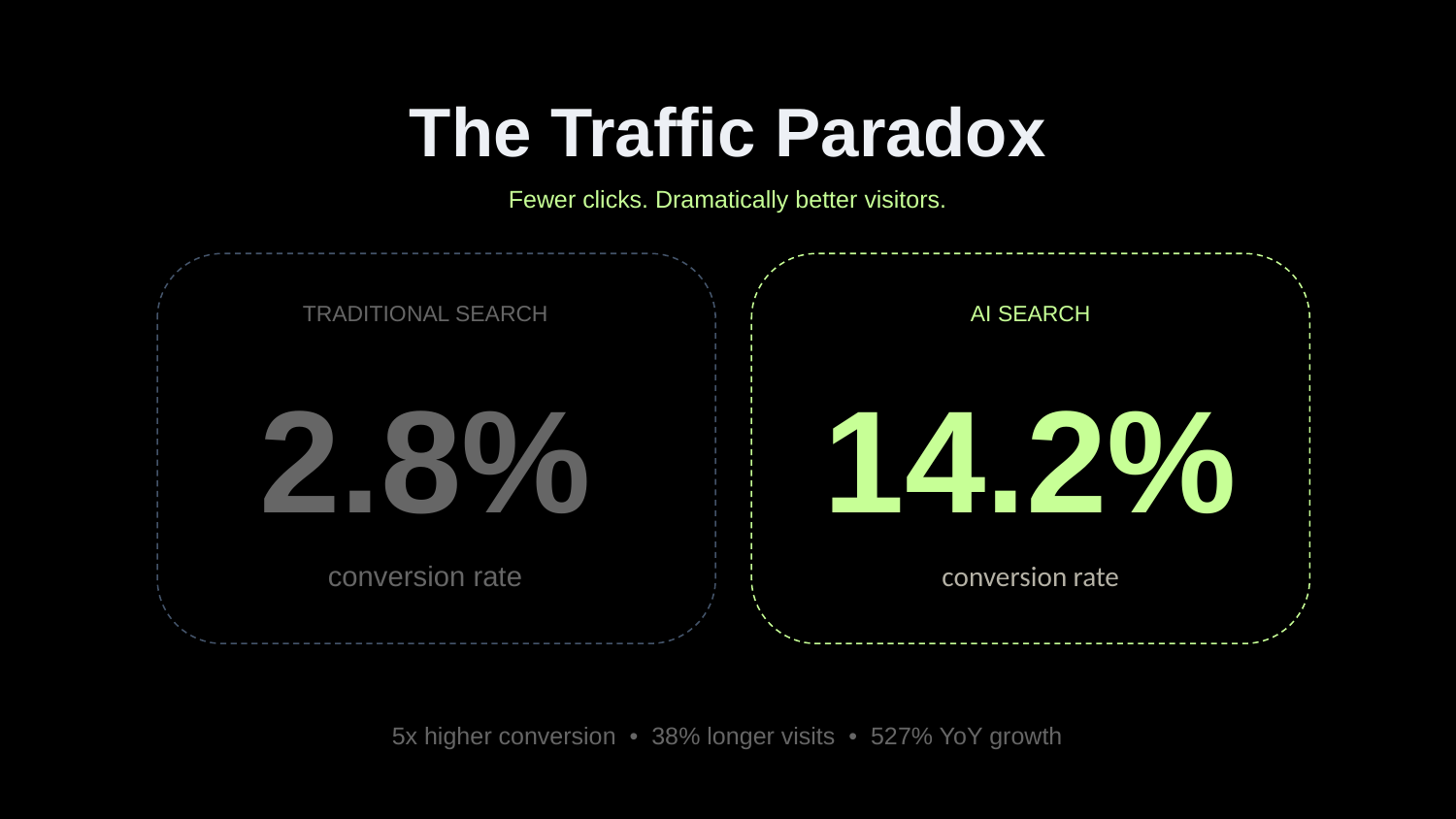

The Traffic Paradox
Fewer clicks. Dramatically better visitors.

TRADITIONAL SEARCH
AI SEARCH
2.8%
14.2%
conversion rate
conversion rate
5x higher conversion  •  38% longer visits  •  527% YoY growth